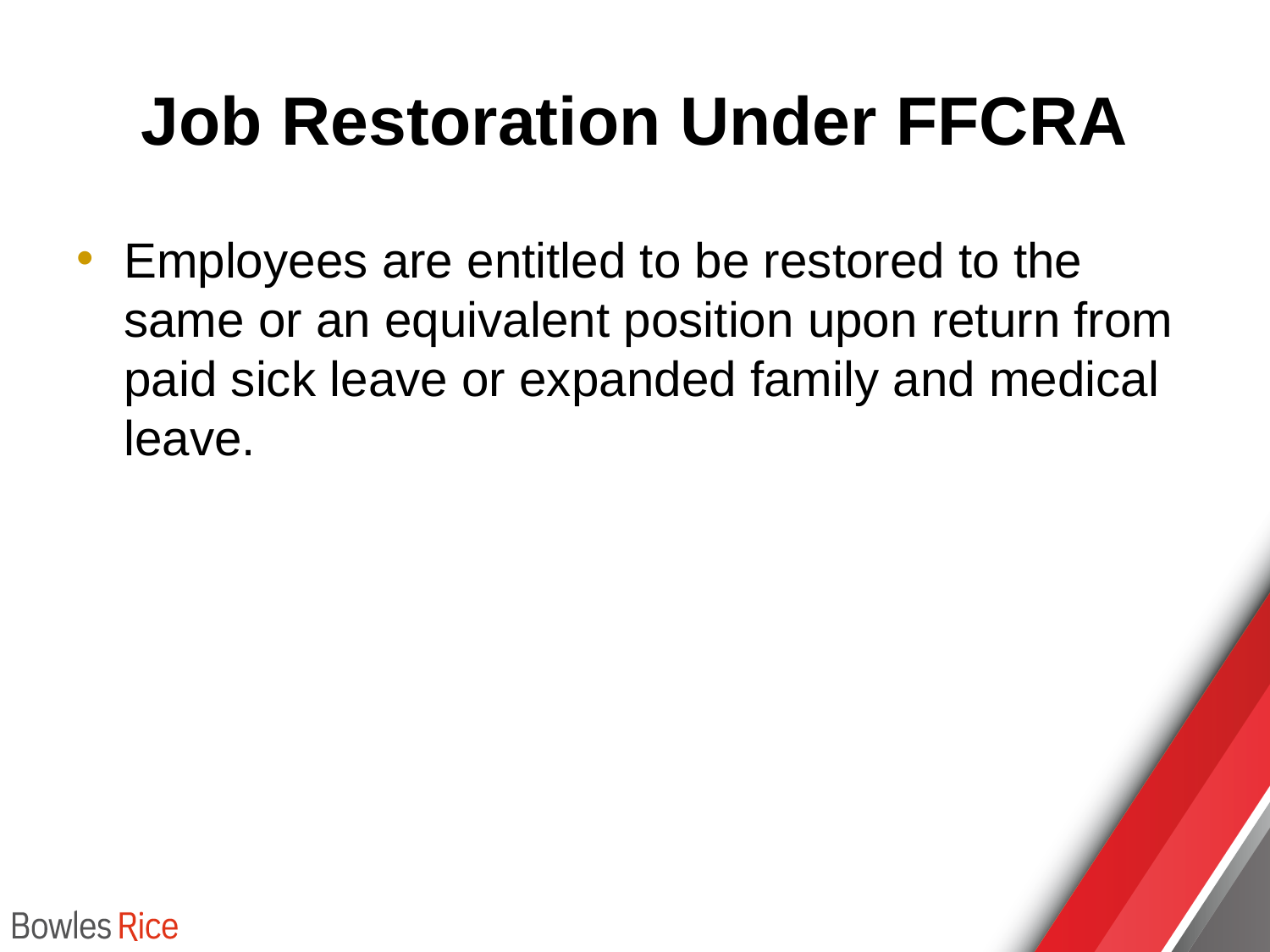

# Job Restoration Under FFCRA
Employees are entitled to be restored to the same or an equivalent position upon return from paid sick leave or expanded family and medical leave.